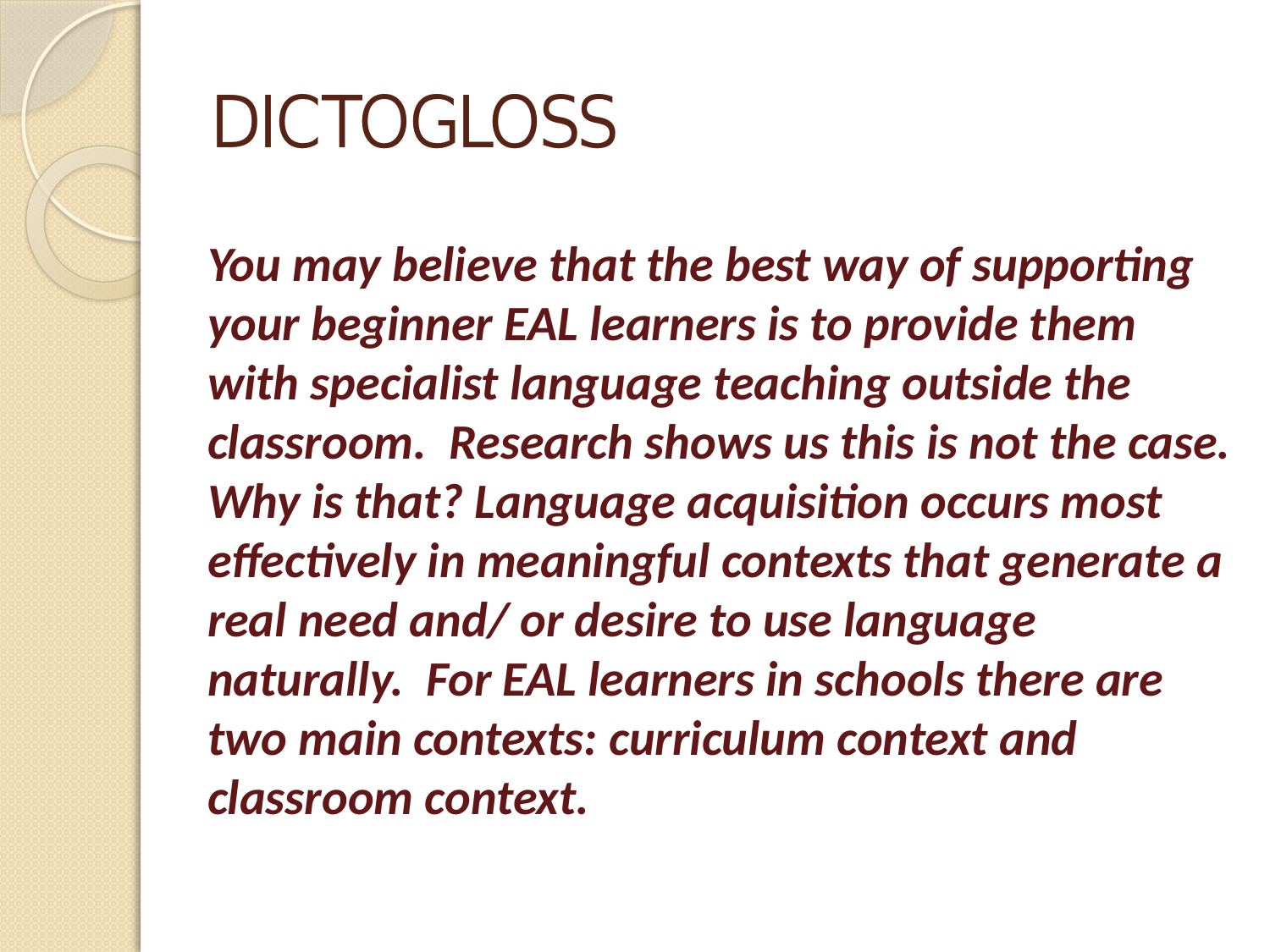

# DICTOGLOSS
You may believe that the best way of supporting your beginner EAL learners is to provide them with specialist language teaching outside the classroom.  Research shows us this is not the case. Why is that? Language acquisition occurs most effectively in meaningful contexts that generate a real need and/ or desire to use language naturally.  For EAL learners in schools there are two main contexts: curriculum context and classroom context.